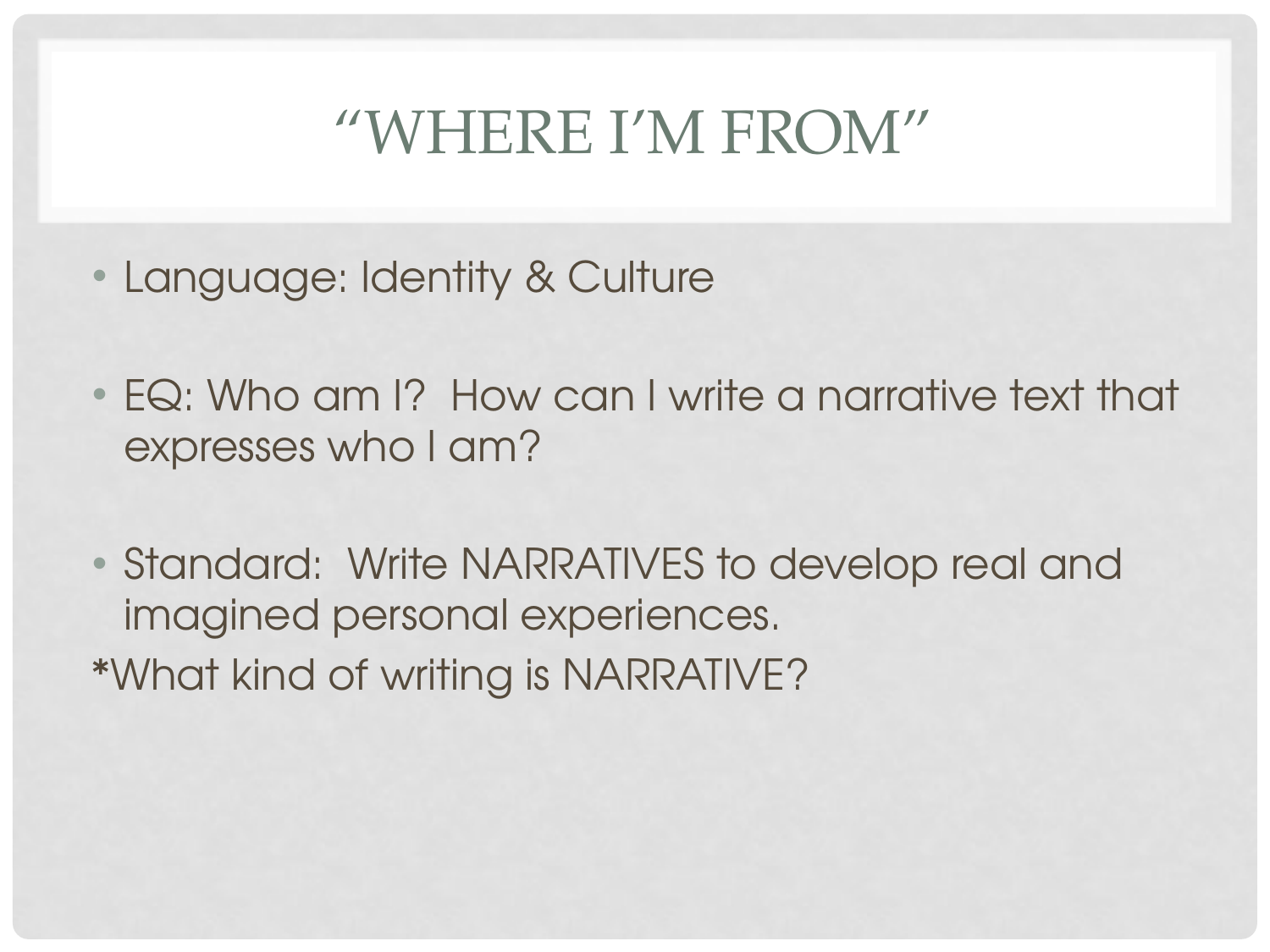

# “Where I’m From”
Language: Identity & Culture

EQ: Who am I?  How can I write a narrative text that expresses who I am?

Standard:  Write NARRATIVES to develop real and imagined personal experiences.
*What kind of writing is NARRATIVE?